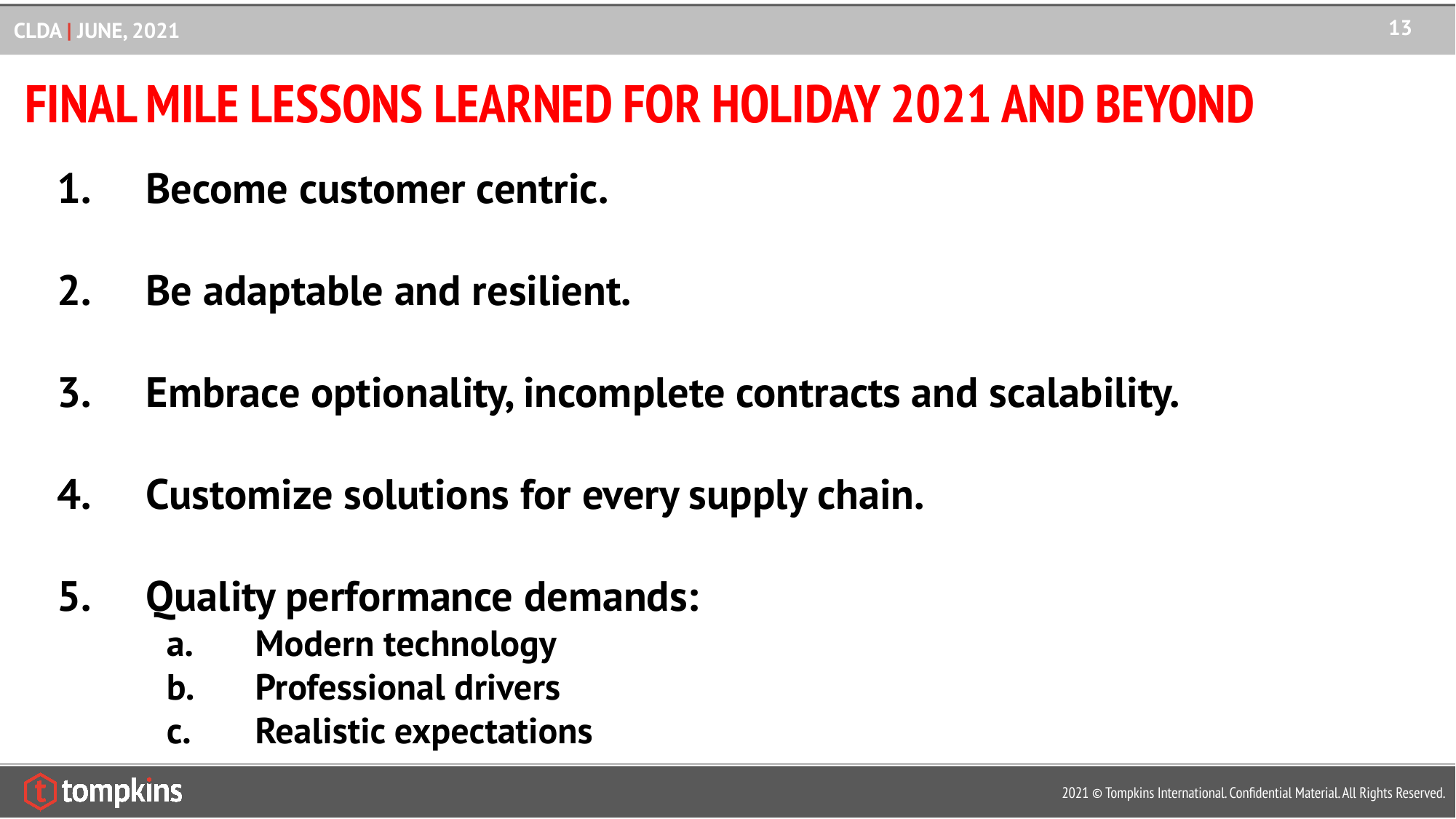

# FINAL MILE LESSONS LEARNED FOR HOLIDAY 2021 AND BEYOND
Become customer centric.

Be adaptable and resilient.

Embrace optionality, incomplete contracts and scalability.

Customize solutions for every supply chain.

Quality performance demands:
Modern technology
Professional drivers
Realistic expectations